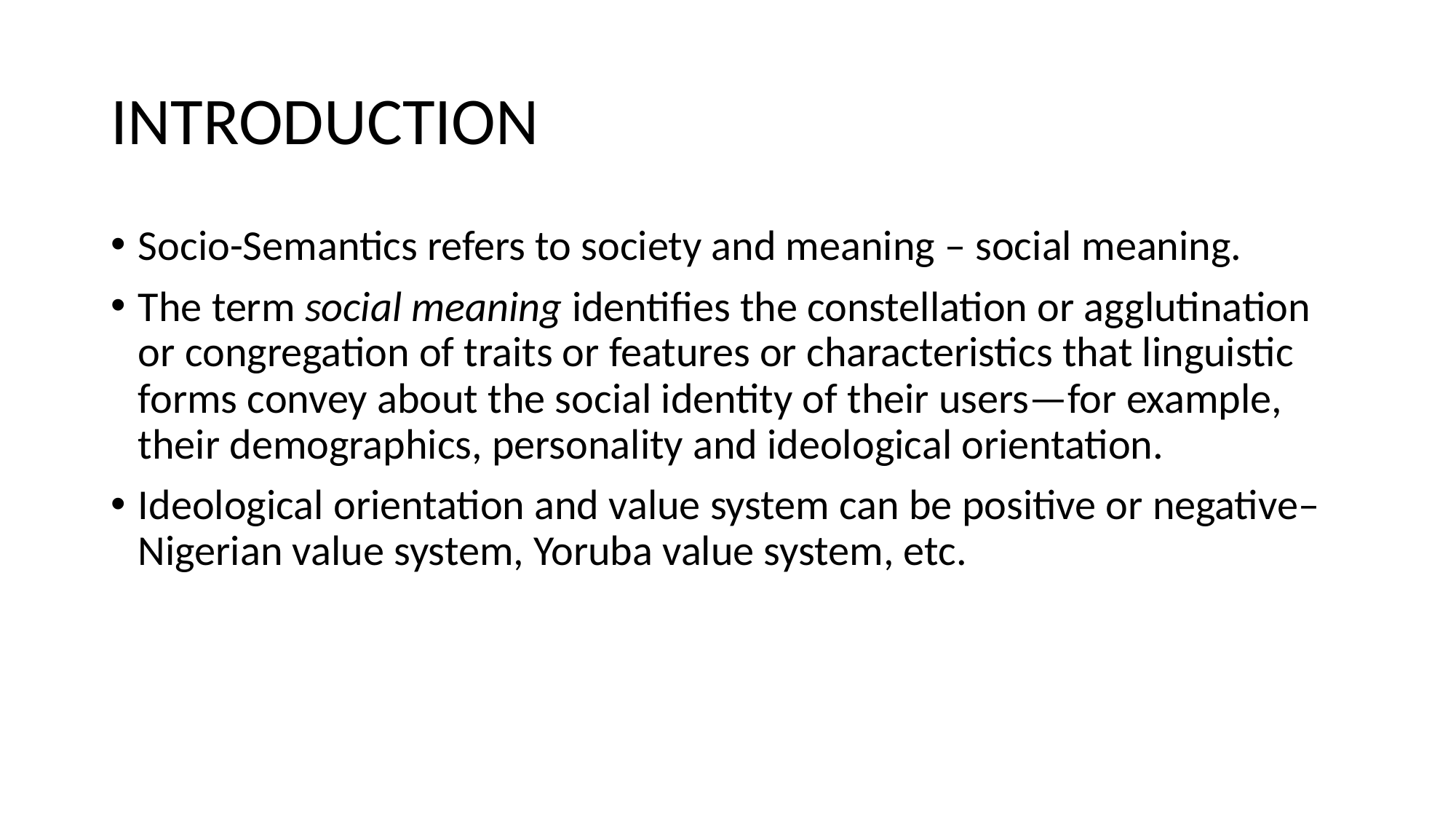

# INTRODUCTION
Socio-Semantics refers to society and meaning – social meaning.
The term social meaning identifies the constellation or agglutination or congregation of traits or features or characteristics that linguistic forms convey about the social identity of their users—for example, their demographics, personality and ideological orientation.
Ideological orientation and value system can be positive or negative– Nigerian value system, Yoruba value system, etc.